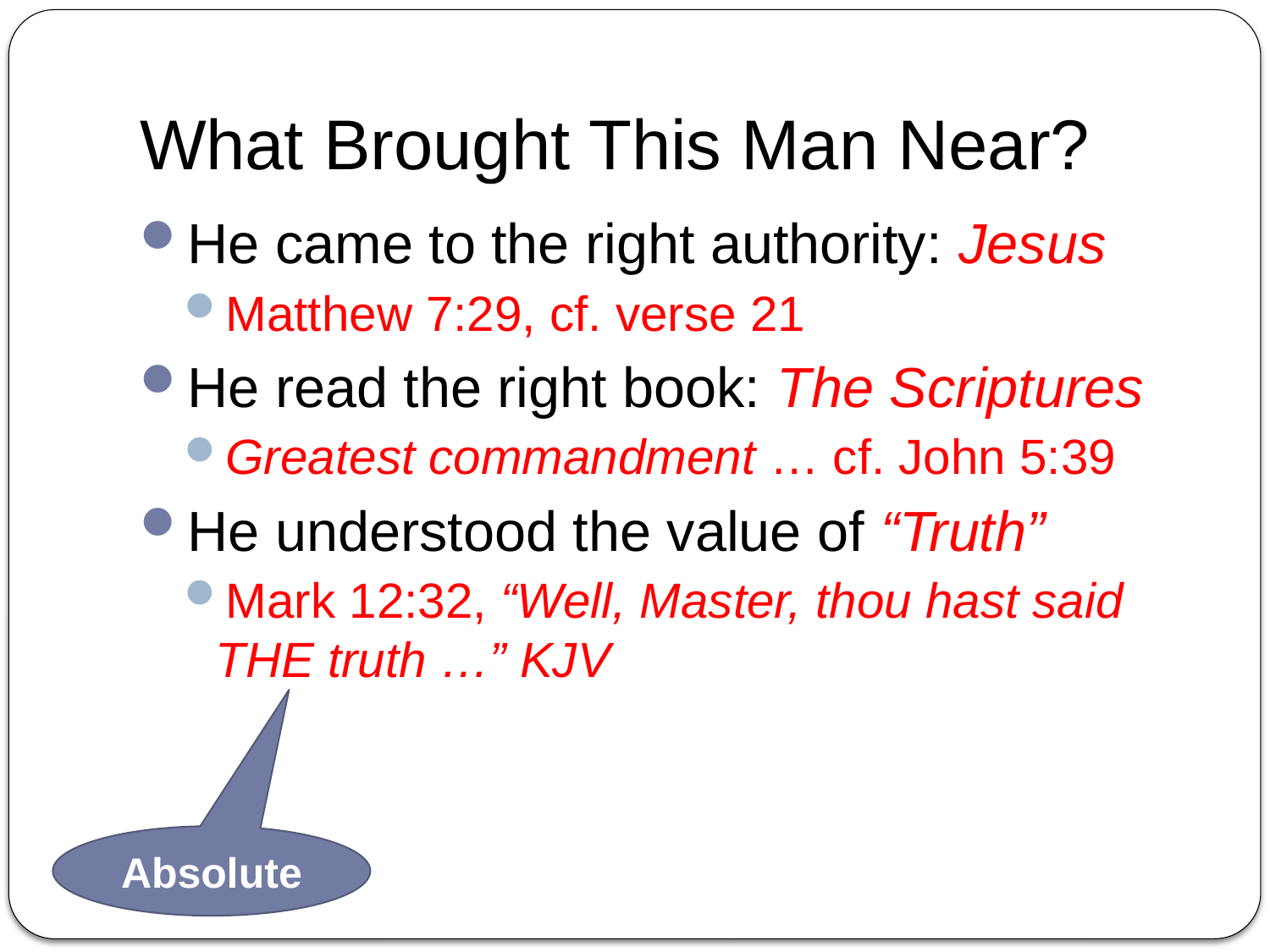

# What Brought This Man Near?
He came to the right authority: Jesus
Matthew 7:29, cf. verse 21
He read the right book: The Scriptures
Greatest commandment … cf. John 5:39
He understood the value of “Truth”
Mark 12:32, “Well, Master, thou hast said THE truth …” KJV
Absolute